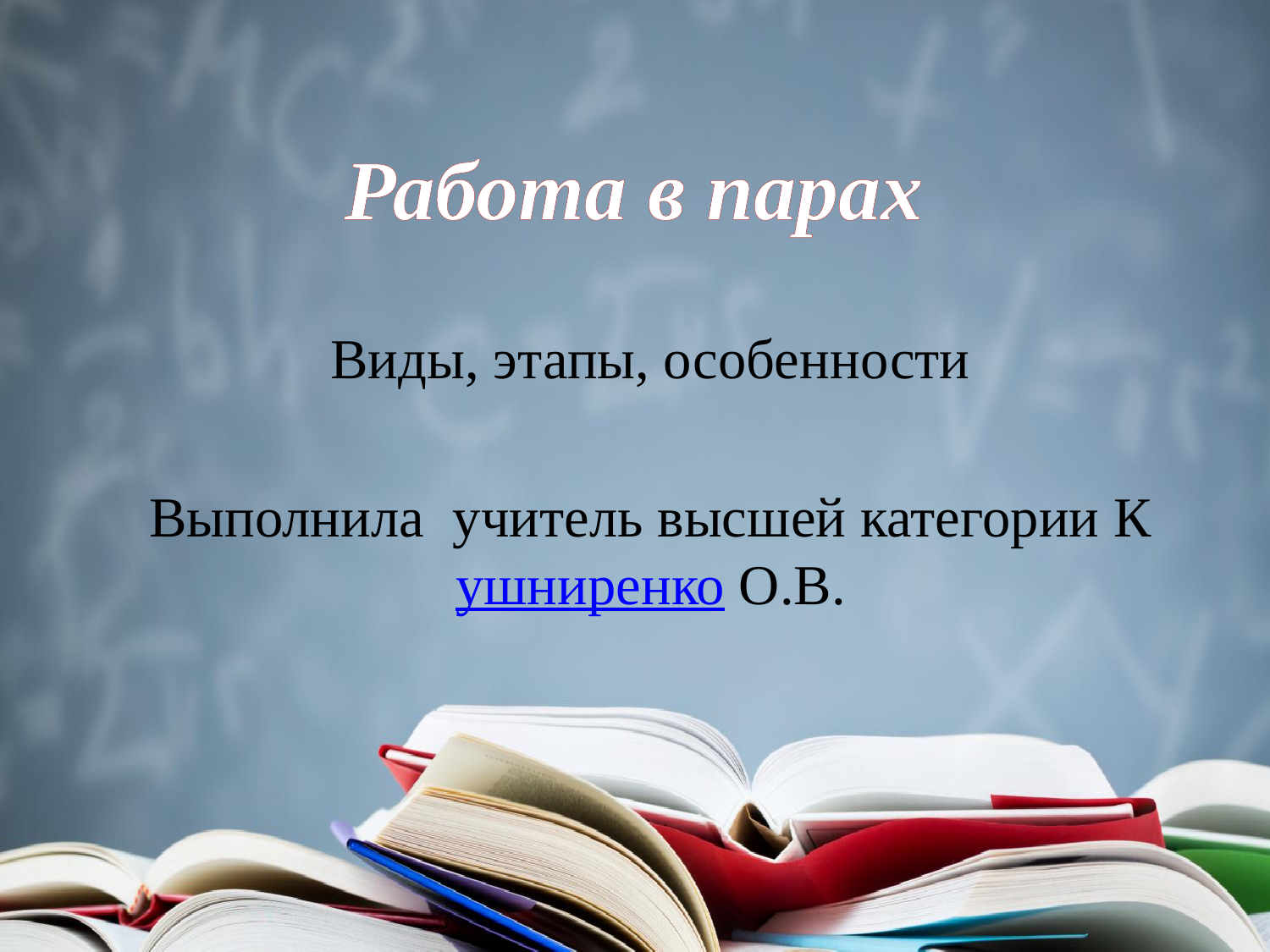

# Работа в парах
Виды, этапы, особенности

Выполнила  учитель высшей категории Кушниренко О.В.